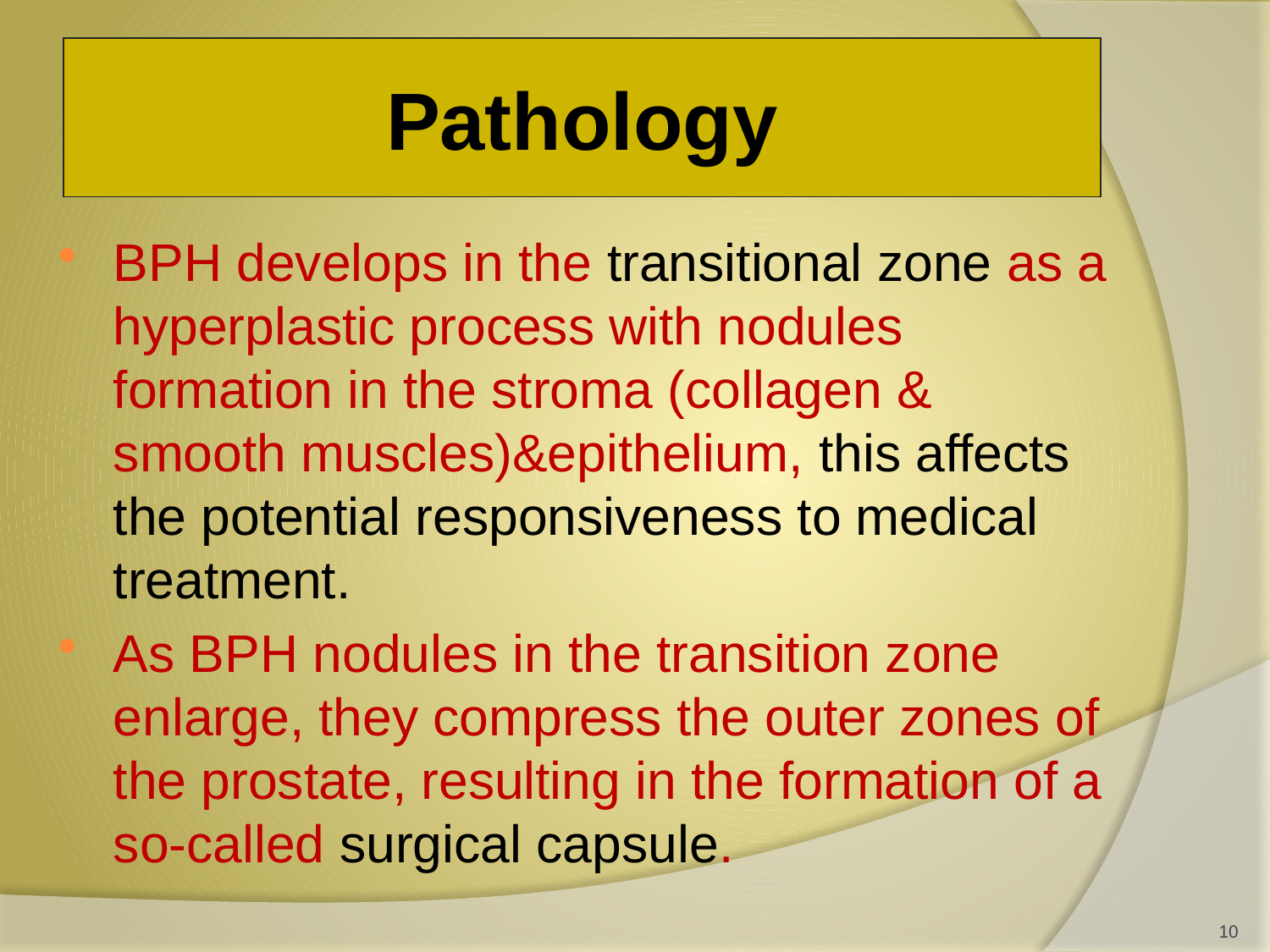

# Pathology
BPH develops in the transitional zone as a hyperplastic process with nodules formation in the stroma (collagen & smooth muscles)&epithelium, this affects the potential responsiveness to medical treatment.
As BPH nodules in the transition zone enlarge, they compress the outer zones of the prostate, resulting in the formation of a so-called surgical capsule.

10